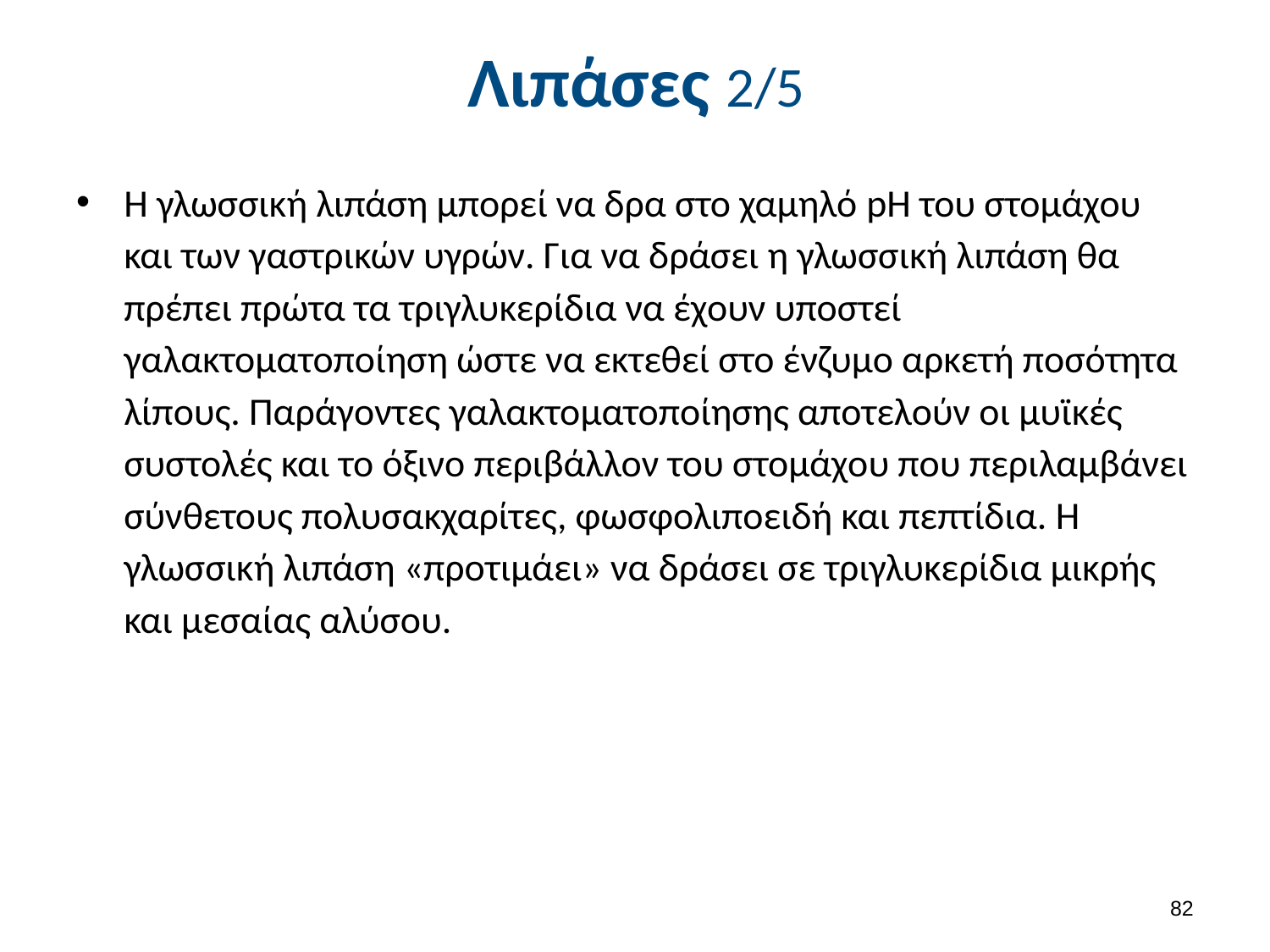

# Λιπάσες 2/5
Η γλωσσική λιπάση μπορεί να δρα στο χαμηλό pH του στομάχου και των γαστρικών υγρών. Για να δράσει η γλωσσική λιπάση θα πρέπει πρώτα τα τριγλυκερίδια να έχουν υποστεί γαλακτοματοποίηση ώστε να εκτεθεί στο ένζυμο αρκετή ποσότητα λίπους. Παράγοντες γαλακτοματοποίησης αποτελούν οι μυϊκές συστολές και το όξινο περιβάλλον του στομάχου που περιλαμβάνει σύνθετους πολυσακχαρίτες, φωσφολιποειδή και πεπτίδια. Η γλωσσική λιπάση «προτιμάει» να δράσει σε τριγλυκερίδια μικρής και μεσαίας αλύσου.
82